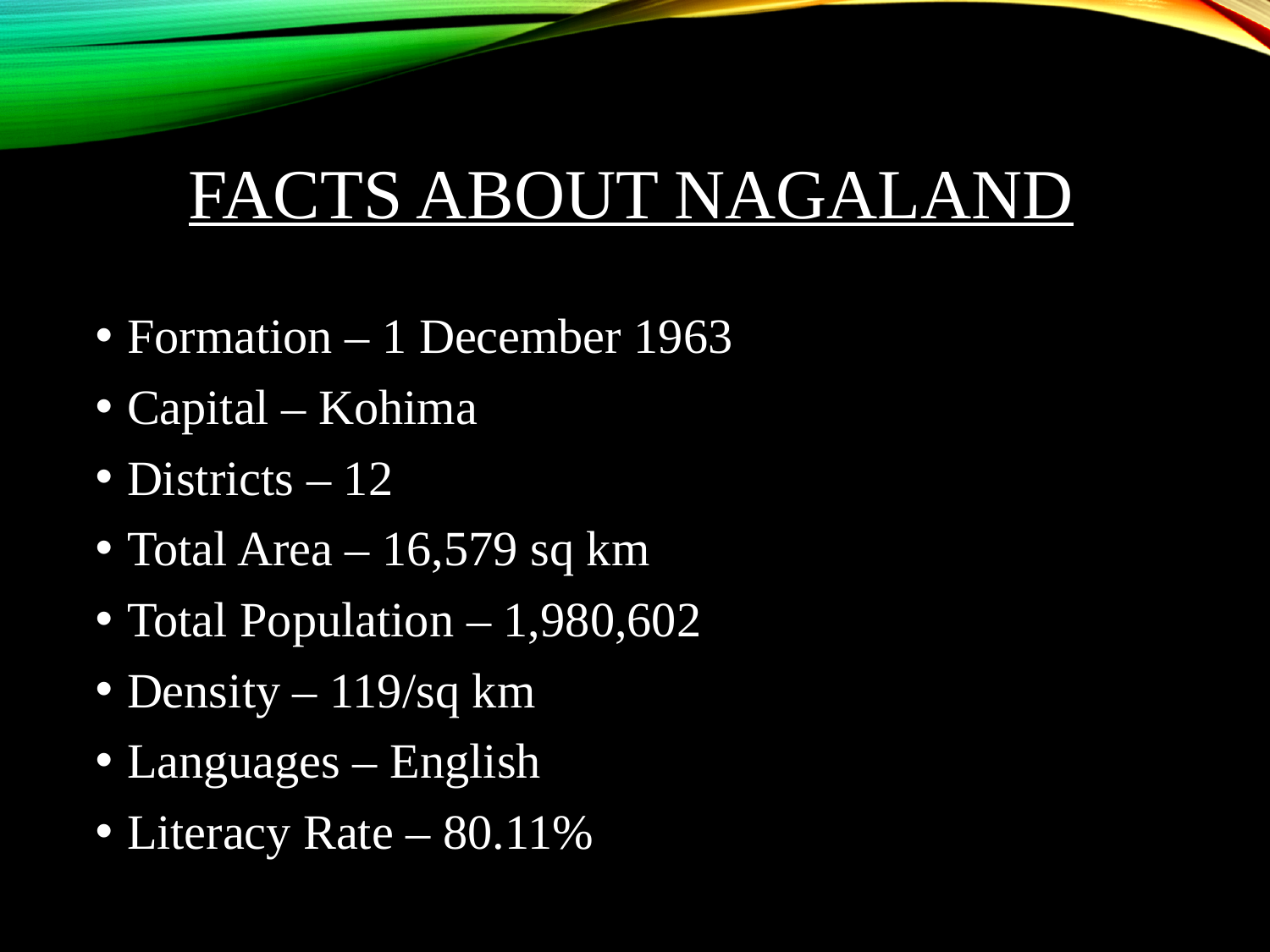

# FACTS ABOUT NAGALAND
Formation – 1 December 1963
Capital – Kohima
Districts – 12
Total Area – 16,579 sq km
Total Population – 1,980,602
Density – 119/sq km
Languages – English
Literacy Rate – 80.11%